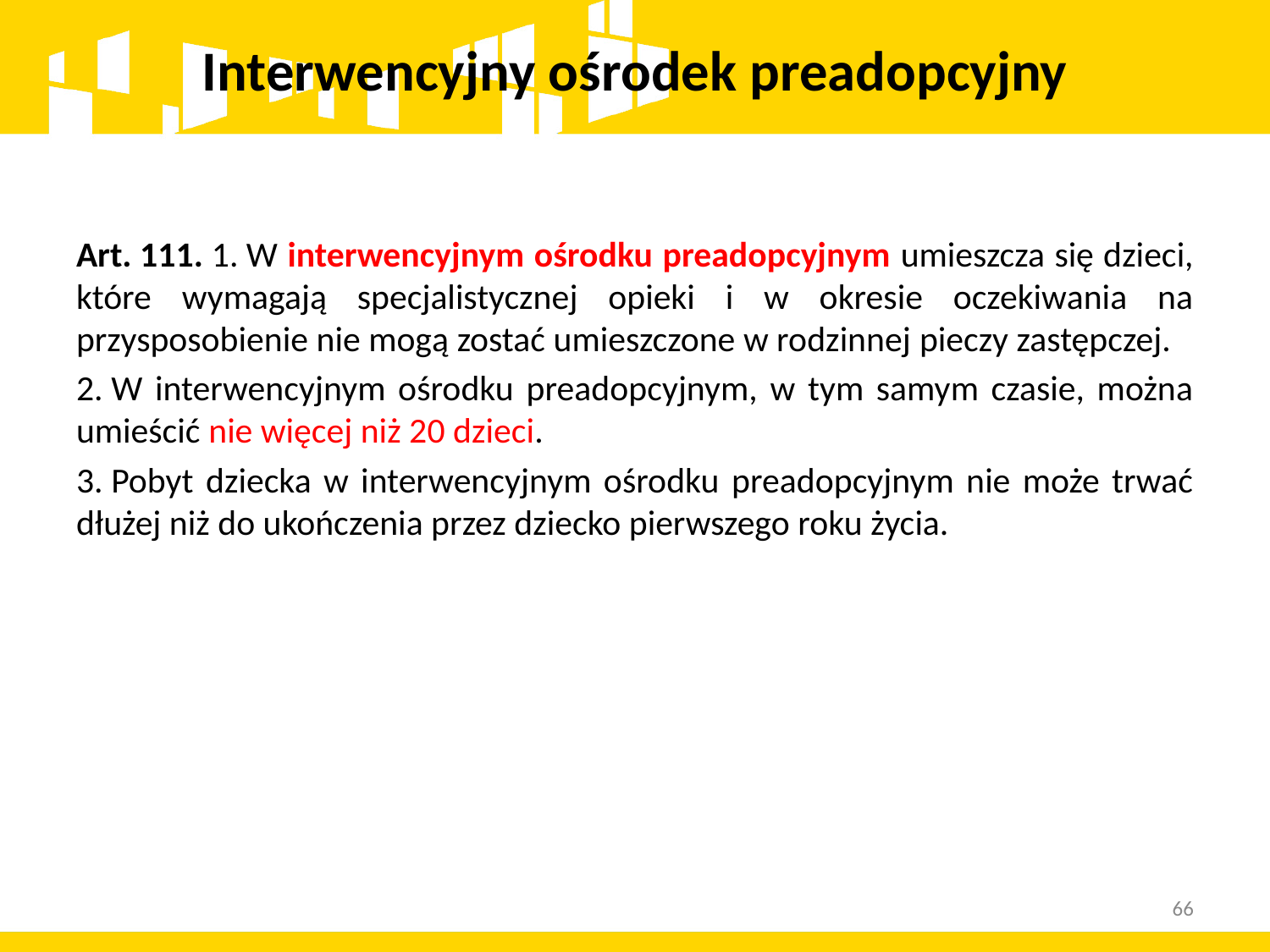

# Interwencyjny ośrodek preadopcyjny

Art. 111. 1. W interwencyjnym ośrodku preadopcyjnym umieszcza się dzieci, które wymagają specjalistycznej opieki i w okresie oczekiwania na przysposobienie nie mogą zostać umieszczone w rodzinnej pieczy zastępczej.
2. W interwencyjnym ośrodku preadopcyjnym, w tym samym czasie, można umieścić nie więcej niż 20 dzieci.
3. Pobyt dziecka w interwencyjnym ośrodku preadopcyjnym nie może trwać dłużej niż do ukończenia przez dziecko pierwszego roku życia.

66